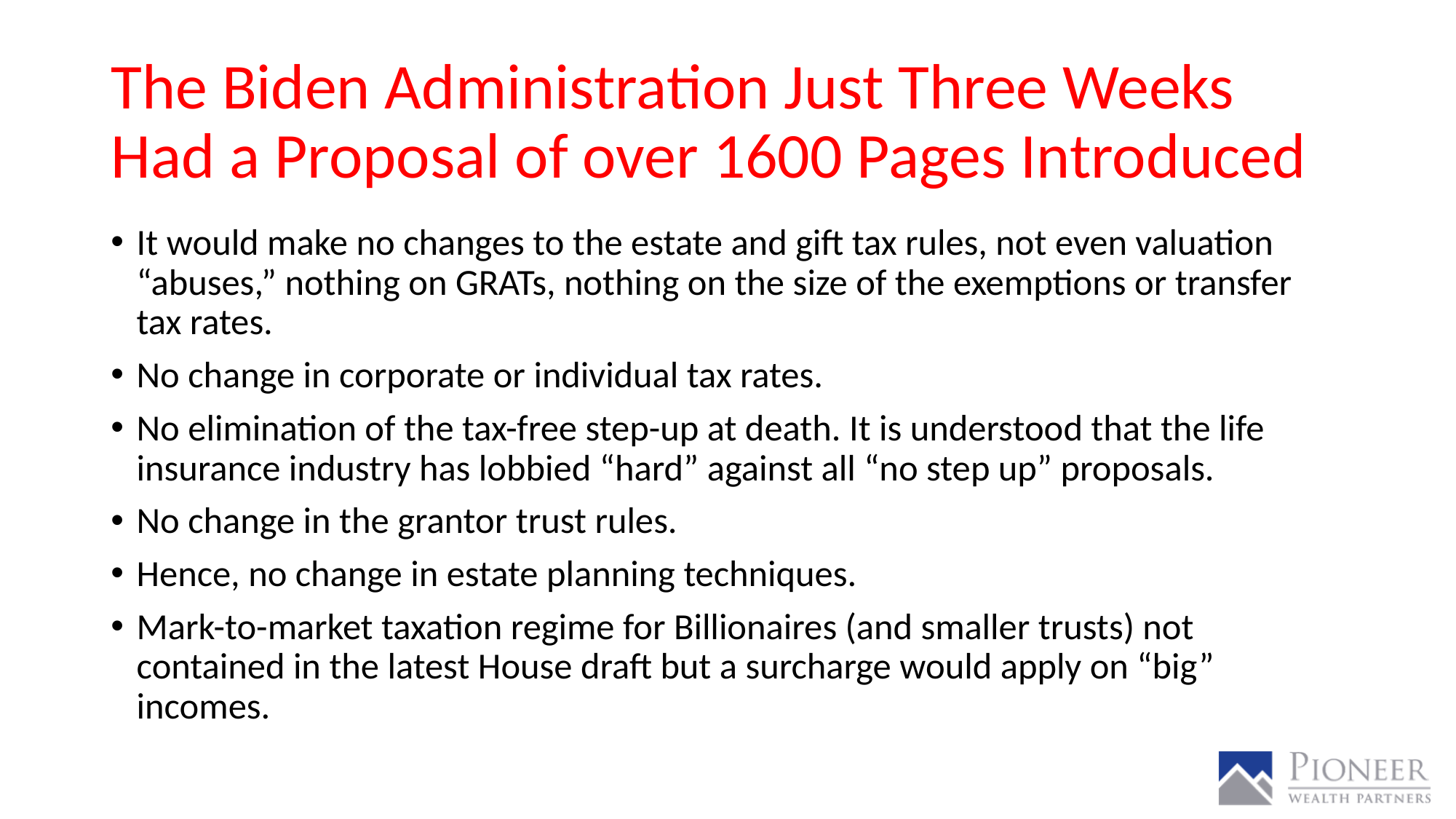

# The Biden Administration Just Three Weeks Had a Proposal of over 1600 Pages Introduced
It would make no changes to the estate and gift tax rules, not even valuation “abuses,” nothing on GRATs, nothing on the size of the exemptions or transfer tax rates.
No change in corporate or individual tax rates.
No elimination of the tax-free step-up at death. It is understood that the life insurance industry has lobbied “hard” against all “no step up” proposals.
No change in the grantor trust rules.
Hence, no change in estate planning techniques.
Mark-to-market taxation regime for Billionaires (and smaller trusts) not contained in the latest House draft but a surcharge would apply on “big” incomes.